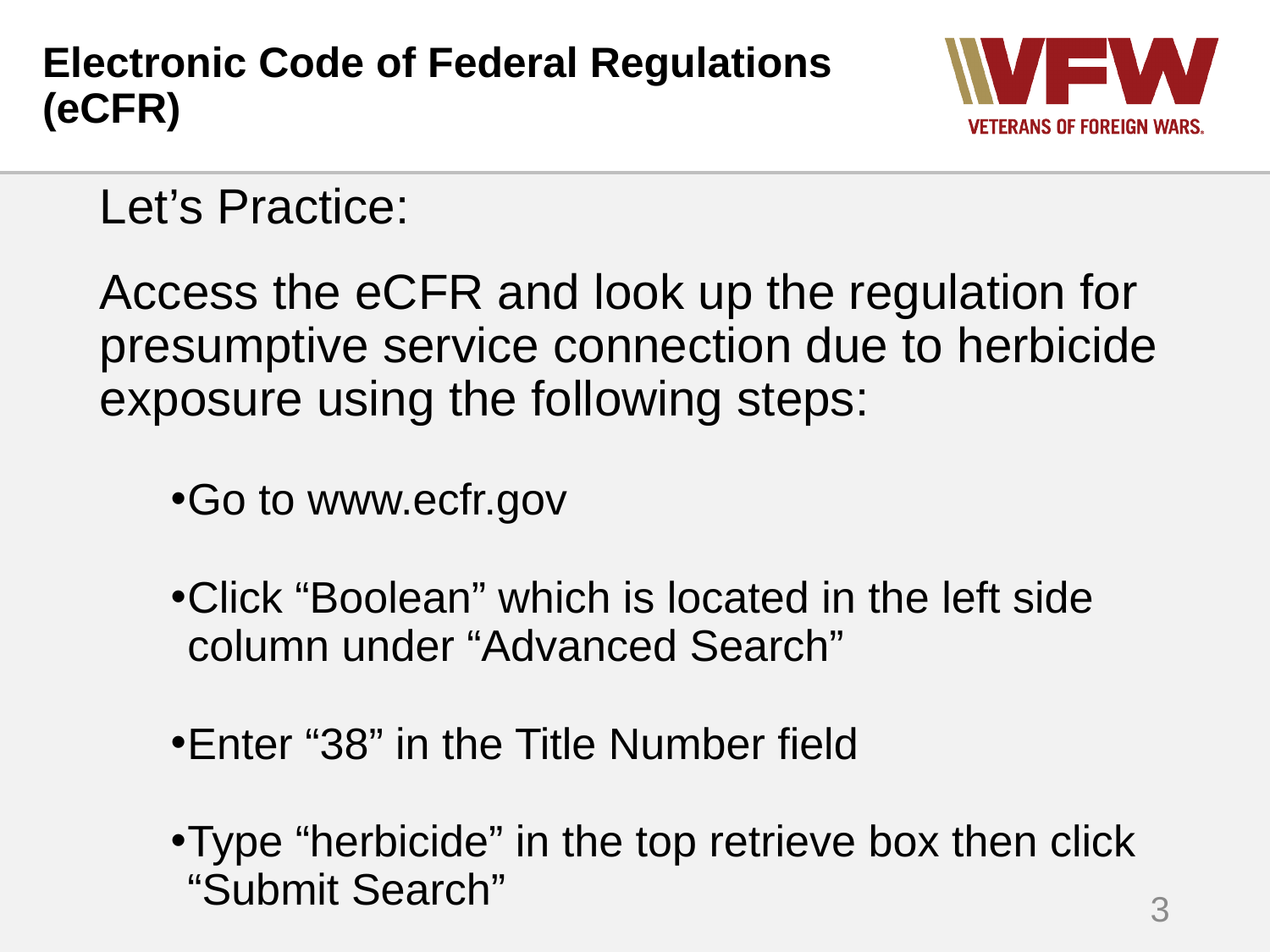

# Electronic Code of Federal Regulations (eCFR)
Let’s Practice:

Access the eCFR and look up the regulation for presumptive service connection due to herbicide exposure using the following steps:

Go to www.ecfr.gov

Click “Boolean” which is located in the left side column under “Advanced Search”

Enter “38” in the Title Number field

Type “herbicide” in the top retrieve box then click “Submit Search”

Select the correct result to read the regulation

3